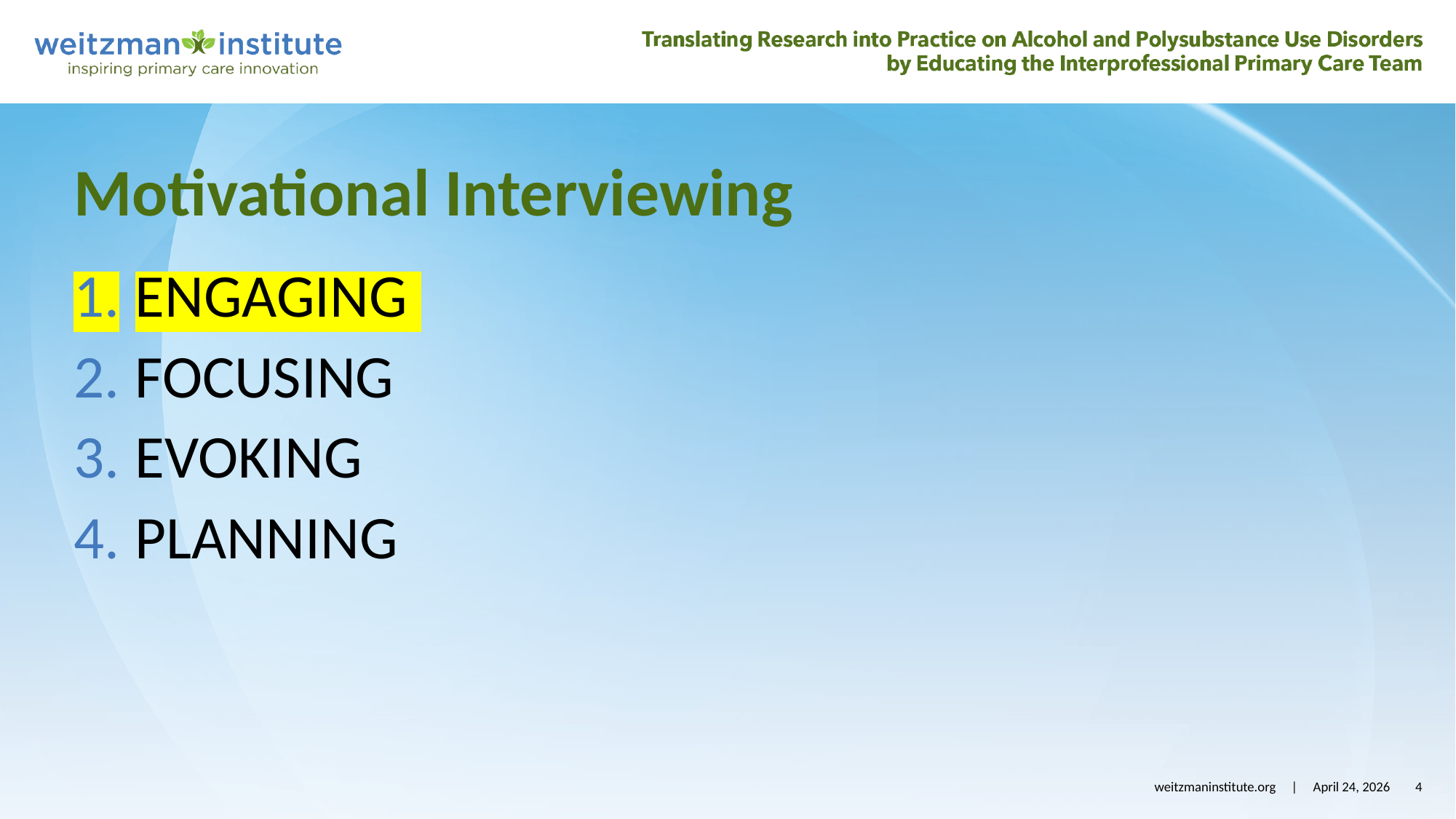

# Motivational Interviewing
ENGAGING
FOCUSING
EVOKING
PLANNING